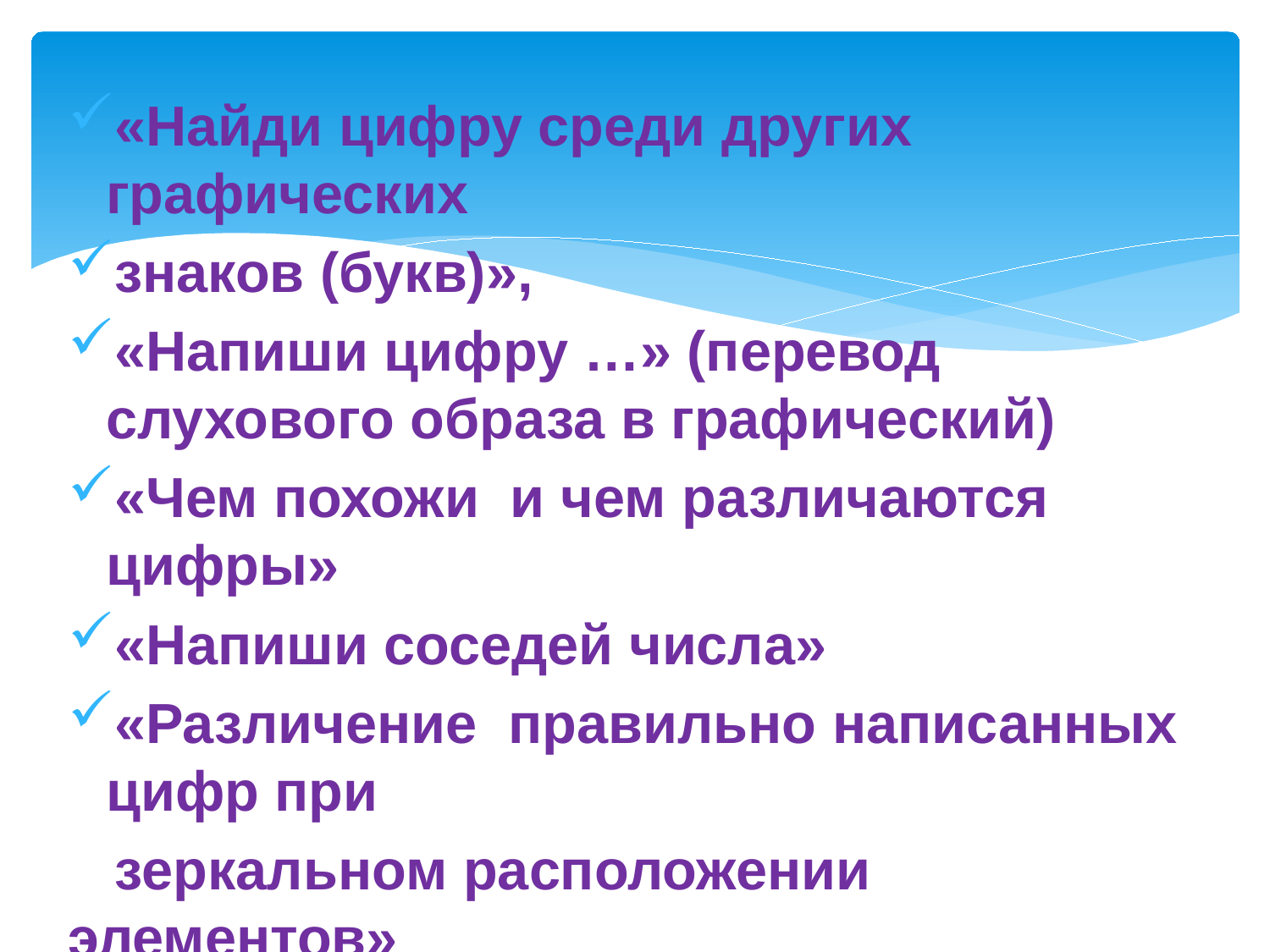

«Найди цифру среди других графических
знаков (букв)»,
«Напиши цифру …» (перевод слухового образа в графический)
«Чем похожи  и чем различаются цифры»
«Напиши соседей числа»
«Различение  правильно написанных цифр при
   зеркальном расположении элементов»
«Нарисуй нужное количество цифр и назови их»